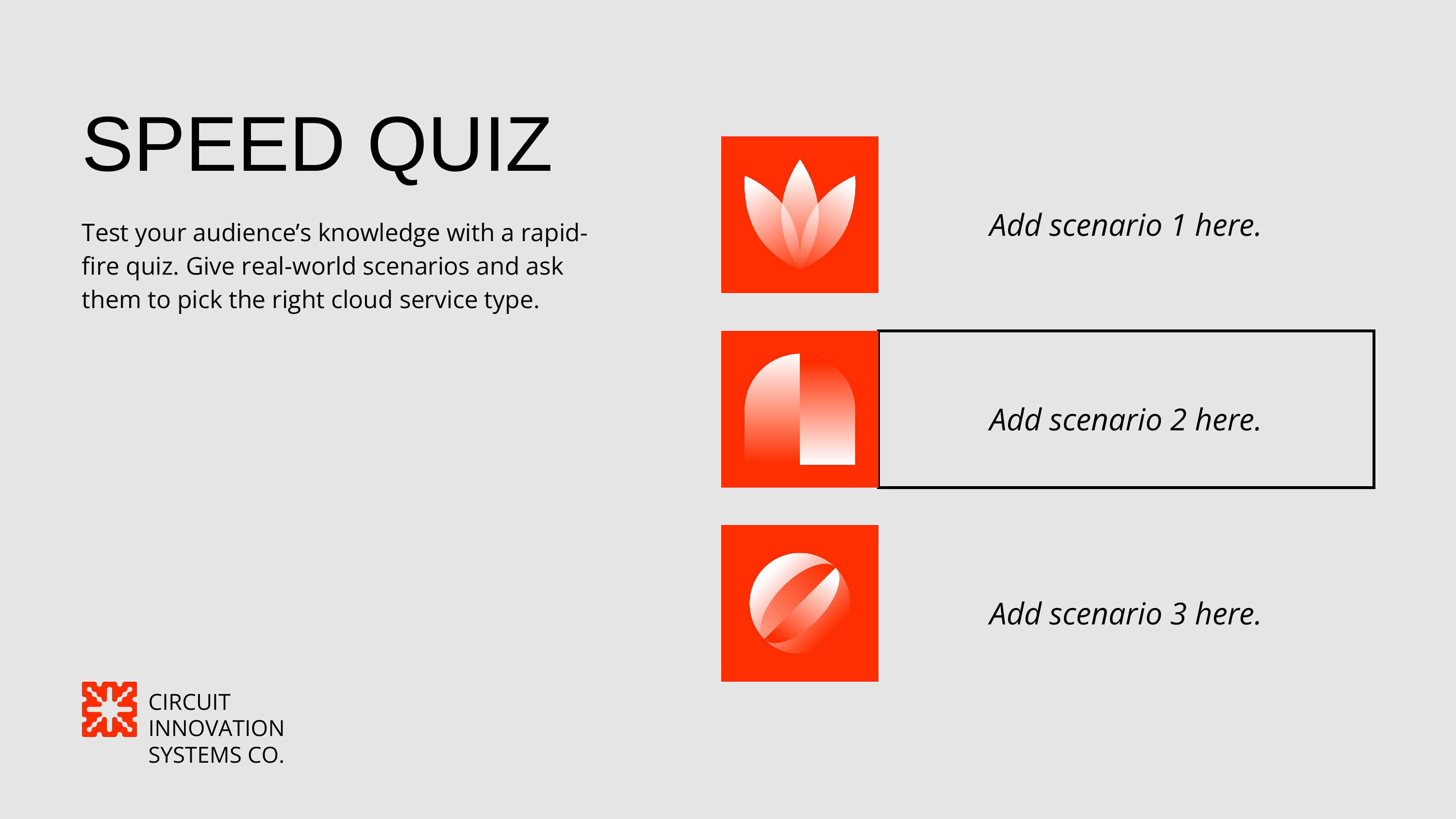

SPEED QUIZ

Add scenario 1 here.
Test your audience’s knowledge with a rapid-fire quiz. Give real-world scenarios and ask them to pick the right cloud service type.

Add scenario 2 here.

Add scenario 3 here.

CIRCUIT INNOVATION
SYSTEMS CO.